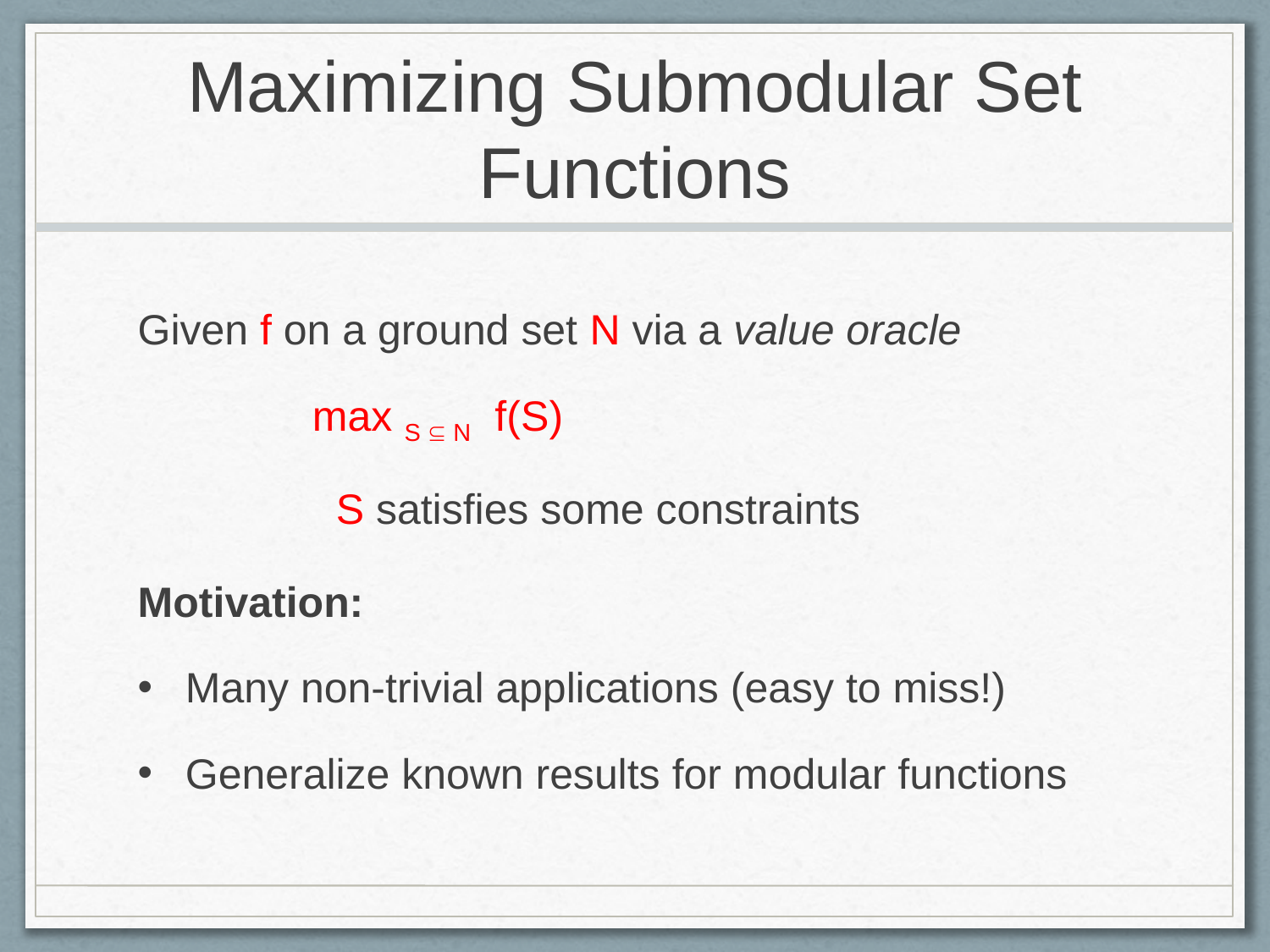

# Maximizing Submodular Set Functions
Given f on a ground set N via a value oracle
		max S ⊆ N  f(S)
		  S satisfies some constraints
Motivation:
Many non-trivial applications (easy to miss!)
Generalize known results for modular functions